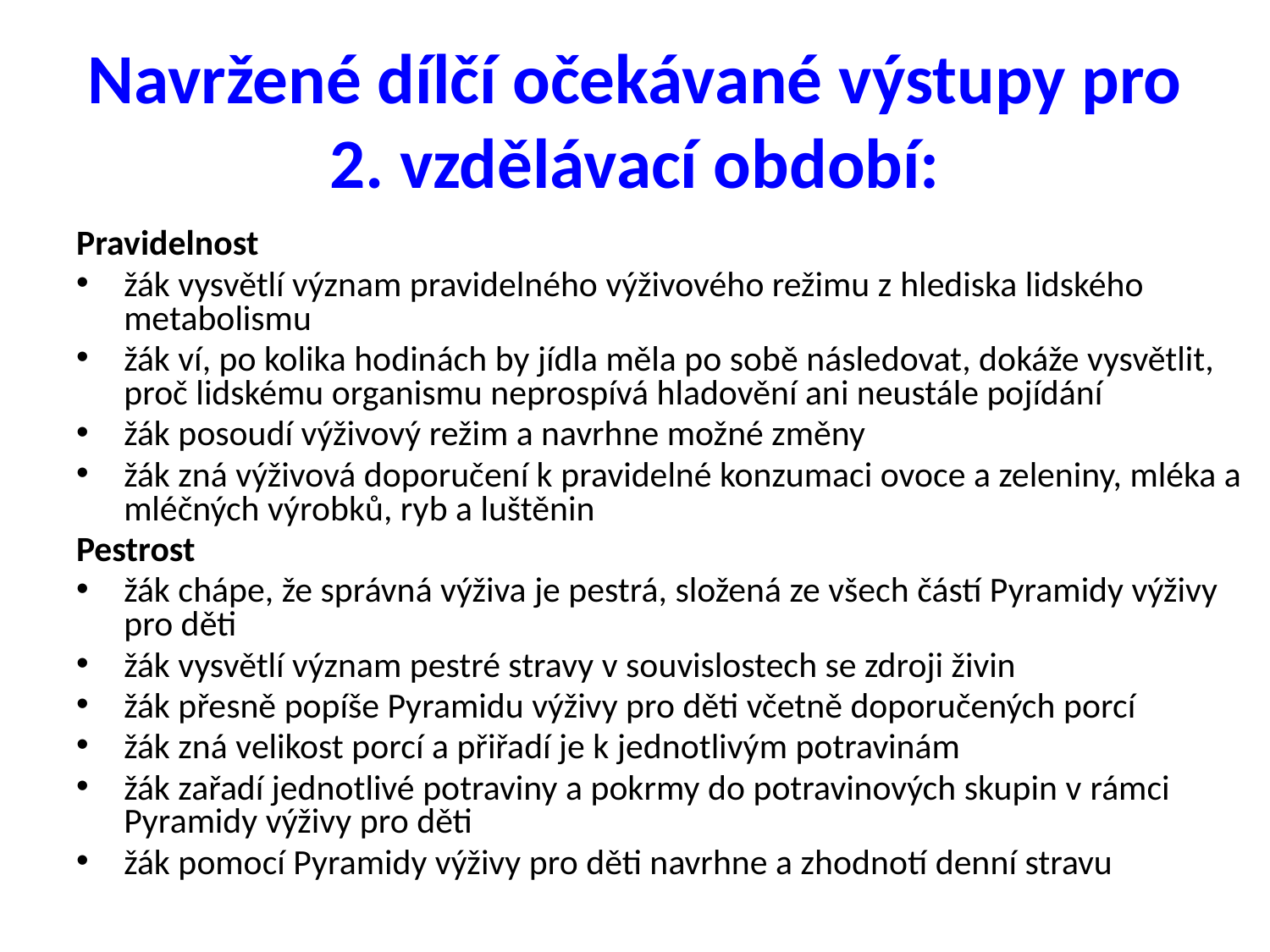

# Navržené dílčí očekávané výstupy pro 2. vzdělávací období:
Pravidelnost
žák vysvětlí význam pravidelného výživového režimu z hlediska lidského metabolismu
žák ví, po kolika hodinách by jídla měla po sobě následovat, dokáže vysvětlit, proč lidskému organismu neprospívá hladovění ani neustále pojídání
žák posoudí výživový režim a navrhne možné změny
žák zná výživová doporučení k pravidelné konzumaci ovoce a zeleniny, mléka a mléčných výrobků, ryb a luštěnin
Pestrost
žák chápe, že správná výživa je pestrá, složená ze všech částí Pyramidy výživy pro děti
žák vysvětlí význam pestré stravy v souvislostech se zdroji živin
žák přesně popíše Pyramidu výživy pro děti včetně doporučených porcí
žák zná velikost porcí a přiřadí je k jednotlivým potravinám
žák zařadí jednotlivé potraviny a pokrmy do potravinových skupin v rámci Pyramidy výživy pro děti
žák pomocí Pyramidy výživy pro děti navrhne a zhodnotí denní stravu